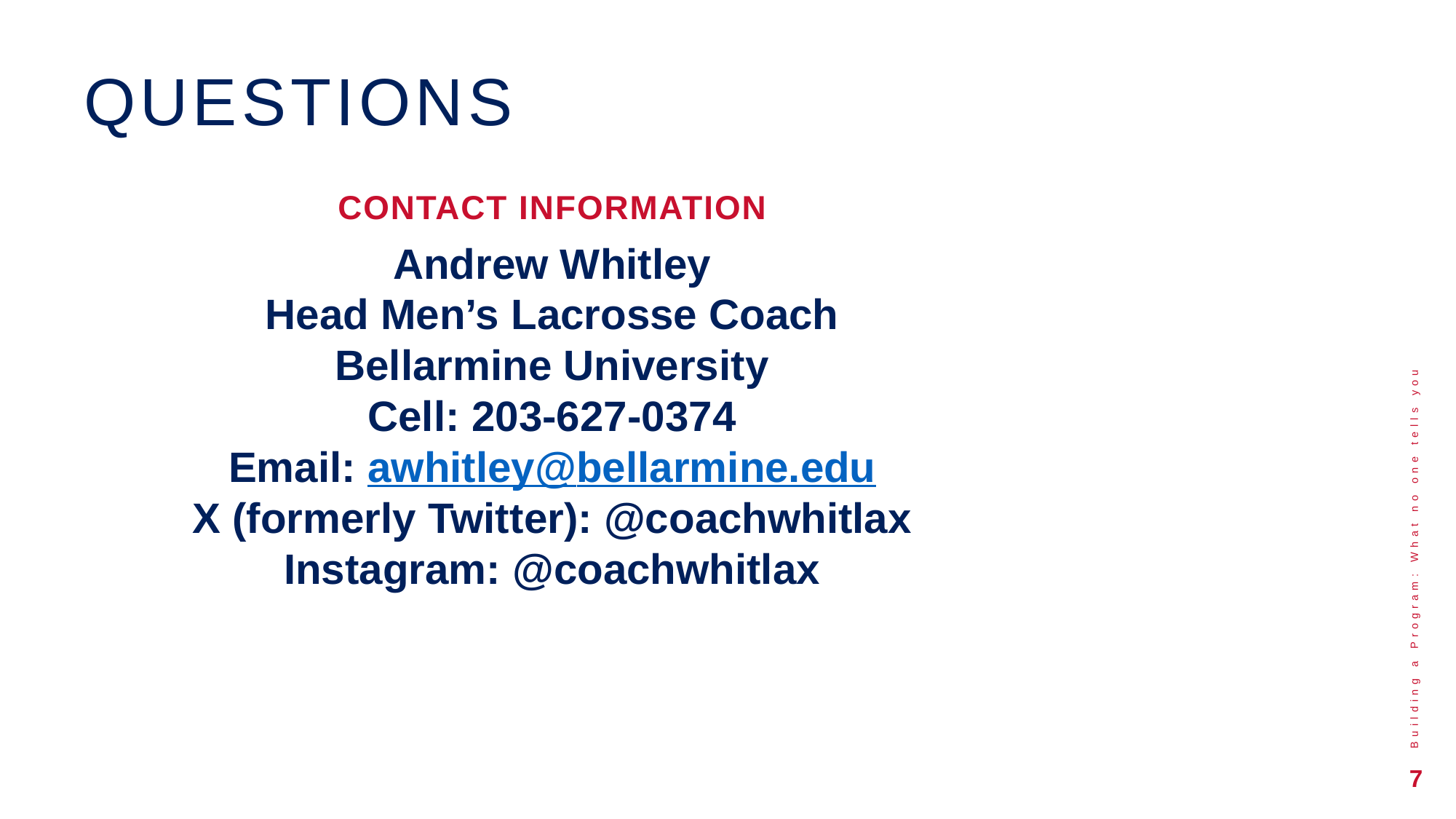

QUESTIONS
CONTACT INFORMATION
Andrew Whitley
Head Men’s Lacrosse Coach
Bellarmine University
Cell: 203-627-0374
Email: awhitley@bellarmine.edu
X (formerly Twitter): @coachwhitlax
Instagram: @coachwhitlax
Building a Program: What no one tells you
7